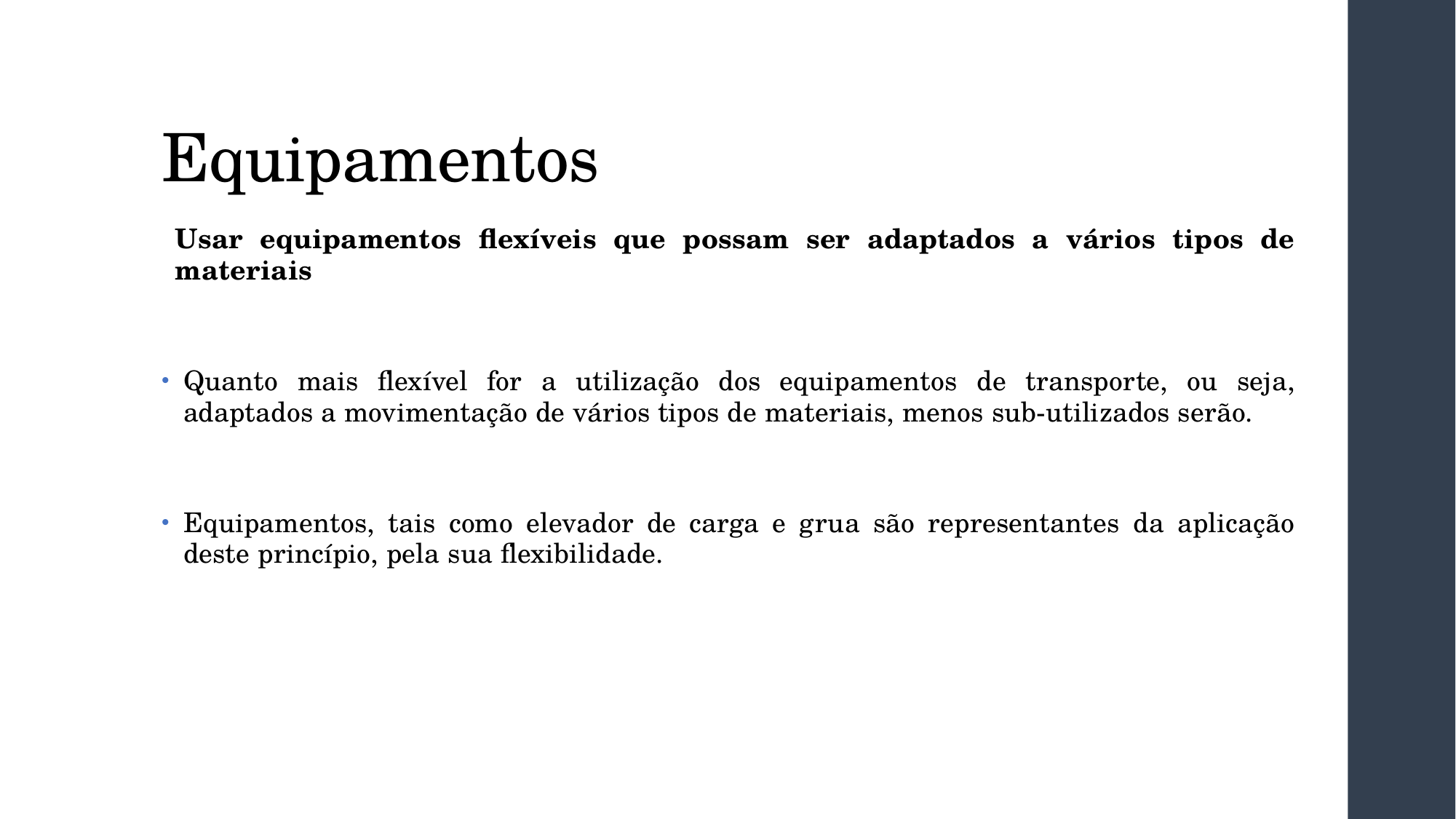

# Equipamentos
Usar equipamentos flexíveis que possam ser adaptados a vários tipos de materiais

Quanto mais flexível for a utilização dos equipamentos de transporte, ou seja, adaptados a movimentação de vários tipos de materiais, menos sub-utilizados serão.

Equipamentos, tais como elevador de carga e grua são representantes da aplicação deste princípio, pela sua flexibilidade.